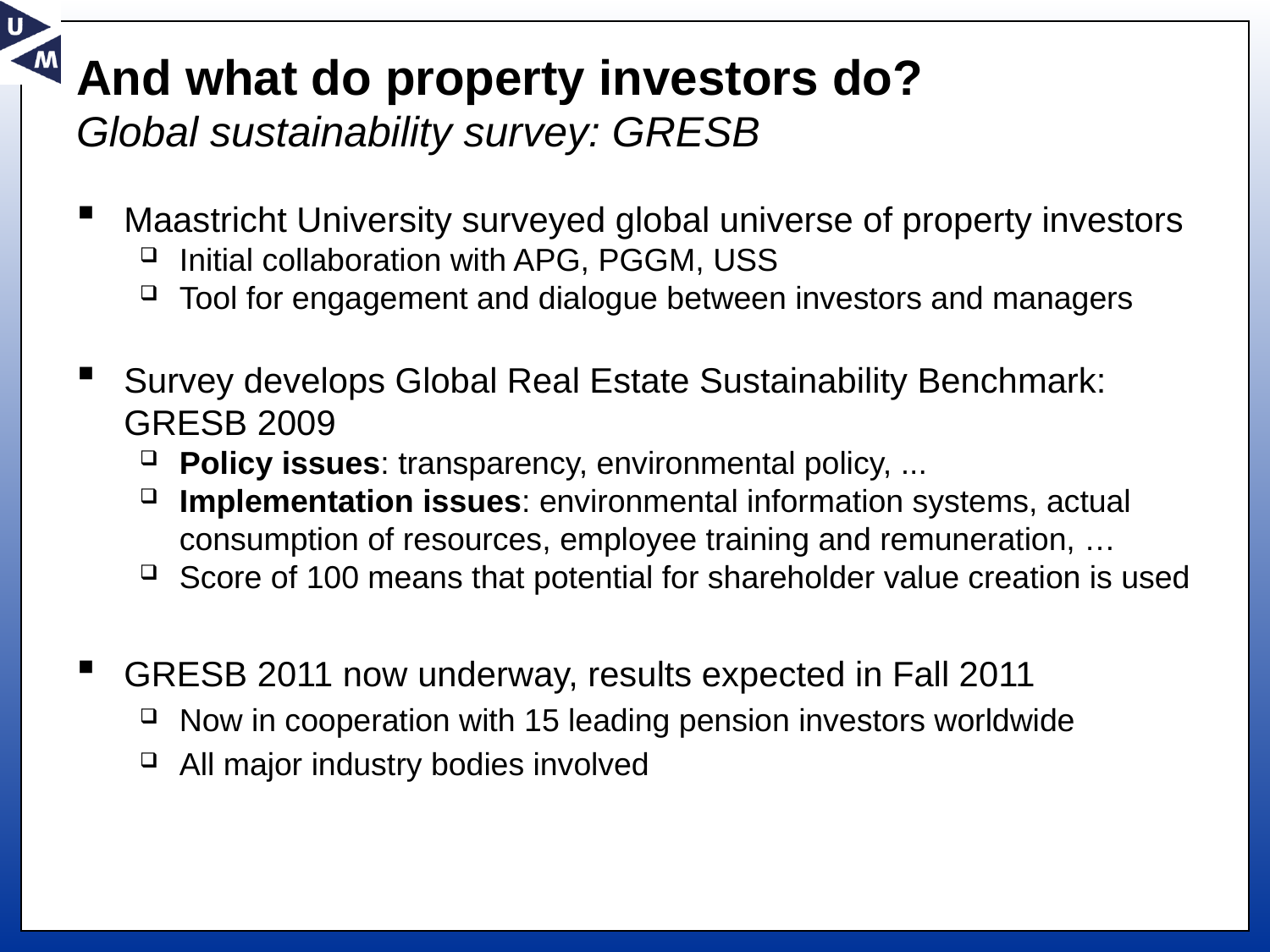

# And what do property investors do? Global sustainability survey: GRESB
Maastricht University surveyed global universe of property investors
Initial collaboration with APG, PGGM, USS
Tool for engagement and dialogue between investors and managers

Survey develops Global Real Estate Sustainability Benchmark: GRESB 2009
Policy issues: transparency, environmental policy, ...
Implementation issues: environmental information systems, actual consumption of resources, employee training and remuneration, …
Score of 100 means that potential for shareholder value creation is used

GRESB 2011 now underway, results expected in Fall 2011
Now in cooperation with 15 leading pension investors worldwide
All major industry bodies involved